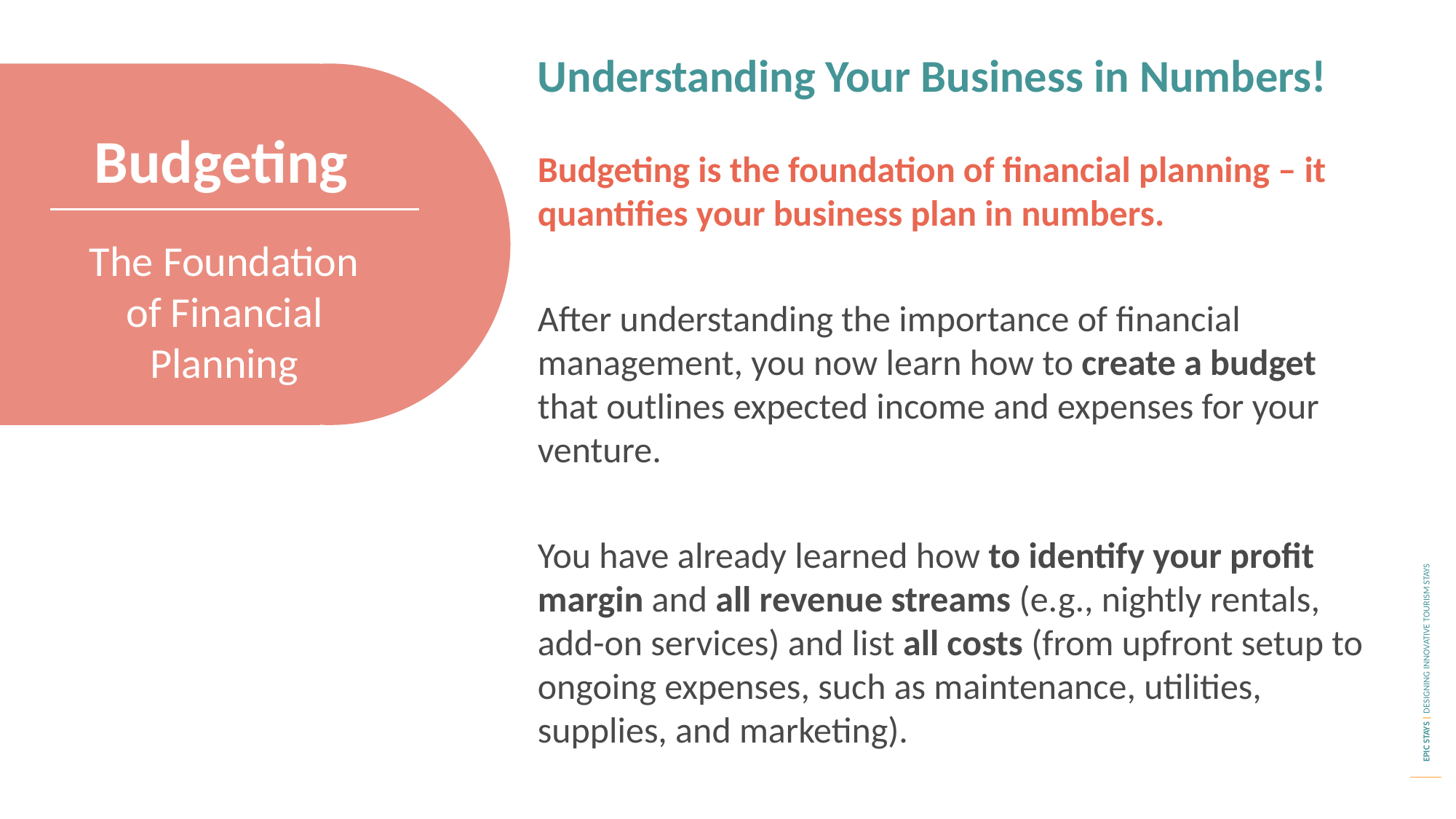

Understanding Your Business in Numbers!
Budgeting
Budgeting is the foundation of financial planning – it quantifies your business plan in numbers.

After understanding the importance of financial management, you now learn how to create a budget that outlines expected income and expenses for your venture.

You have already learned how to identify your profit margin and all revenue streams (e.g., nightly rentals, add-on services) and list all costs (from upfront setup to ongoing expenses, such as maintenance, utilities, supplies, and marketing).
The Foundation of Financial Planning